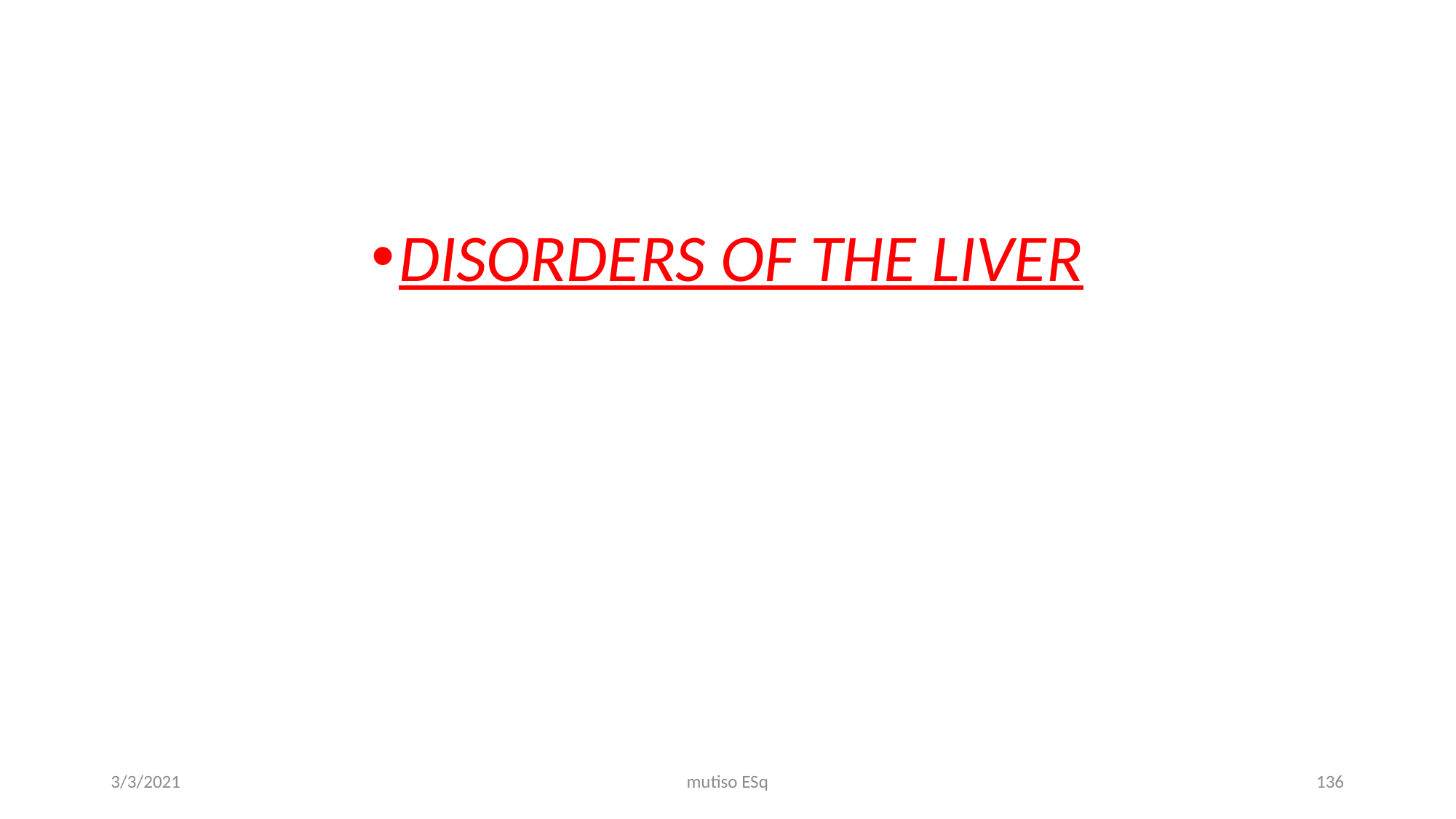

#
DISORDERS OF THE LIVER
3/3/2021
mutiso ESq
136